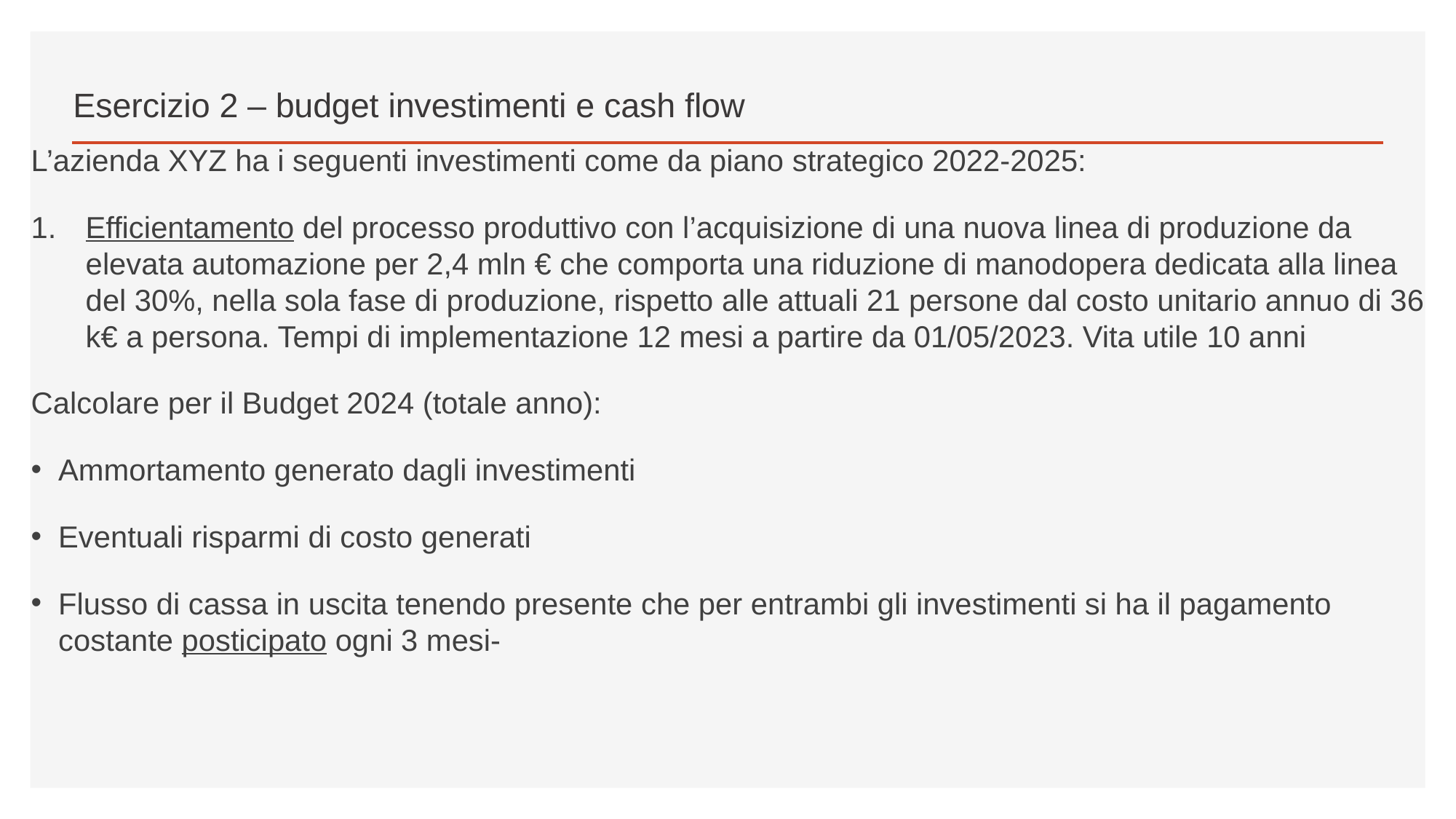

# Esercizio 2 – budget investimenti e cash flow
L’azienda XYZ ha i seguenti investimenti come da piano strategico 2022-2025:
Efficientamento del processo produttivo con l’acquisizione di una nuova linea di produzione da elevata automazione per 2,4 mln € che comporta una riduzione di manodopera dedicata alla linea del 30%, nella sola fase di produzione, rispetto alle attuali 21 persone dal costo unitario annuo di 36 k€ a persona. Tempi di implementazione 12 mesi a partire da 01/05/2023. Vita utile 10 anni
Calcolare per il Budget 2024 (totale anno):
Ammortamento generato dagli investimenti
Eventuali risparmi di costo generati
Flusso di cassa in uscita tenendo presente che per entrambi gli investimenti si ha il pagamento costante posticipato ogni 3 mesi-